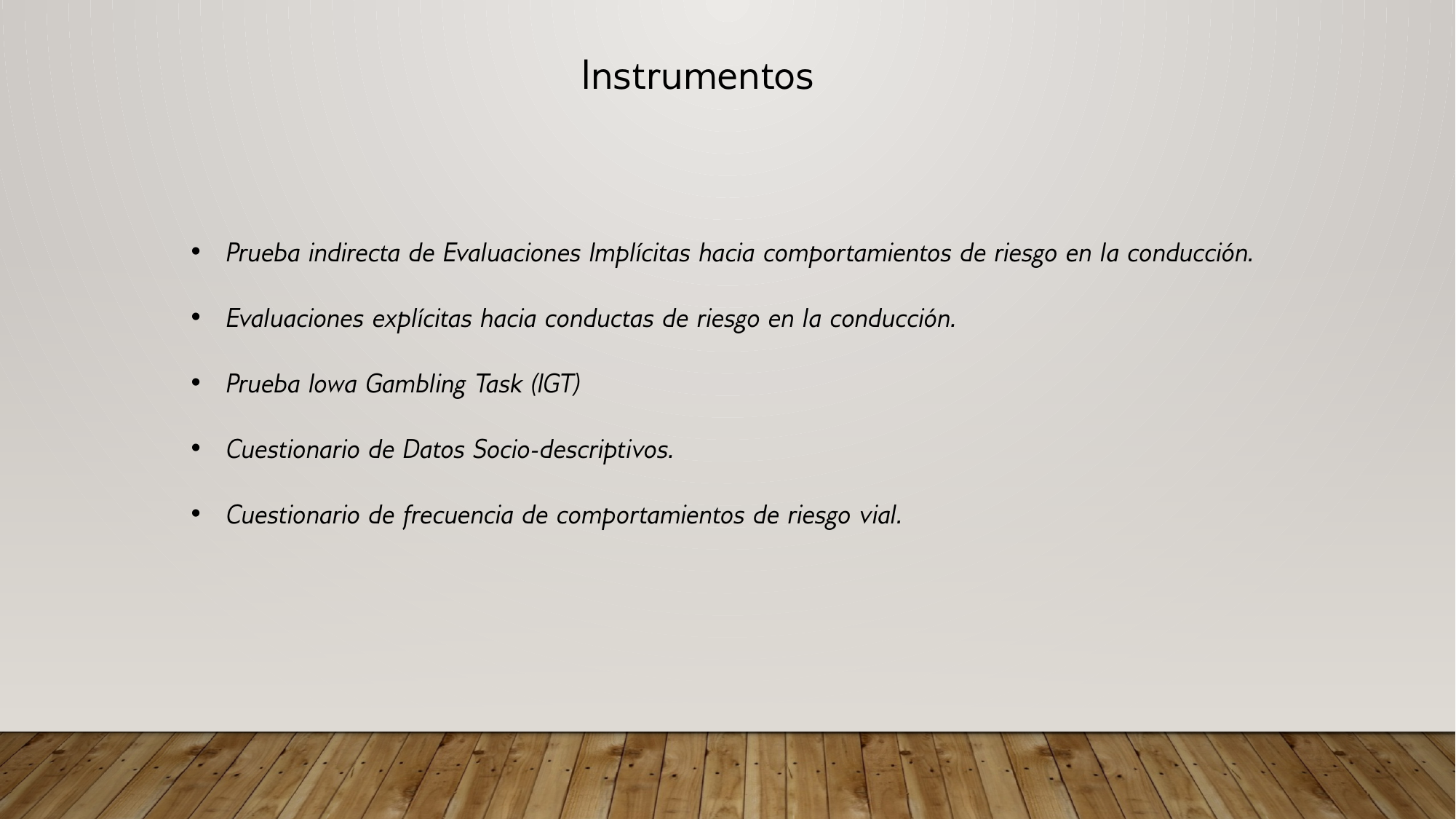

Instrumentos
Prueba indirecta de Evaluaciones Implícitas hacia comportamientos de riesgo en la conducción.
Evaluaciones explícitas hacia conductas de riesgo en la conducción.
Prueba Iowa Gambling Task (IGT)
Cuestionario de Datos Socio-descriptivos.
Cuestionario de frecuencia de comportamientos de riesgo vial.